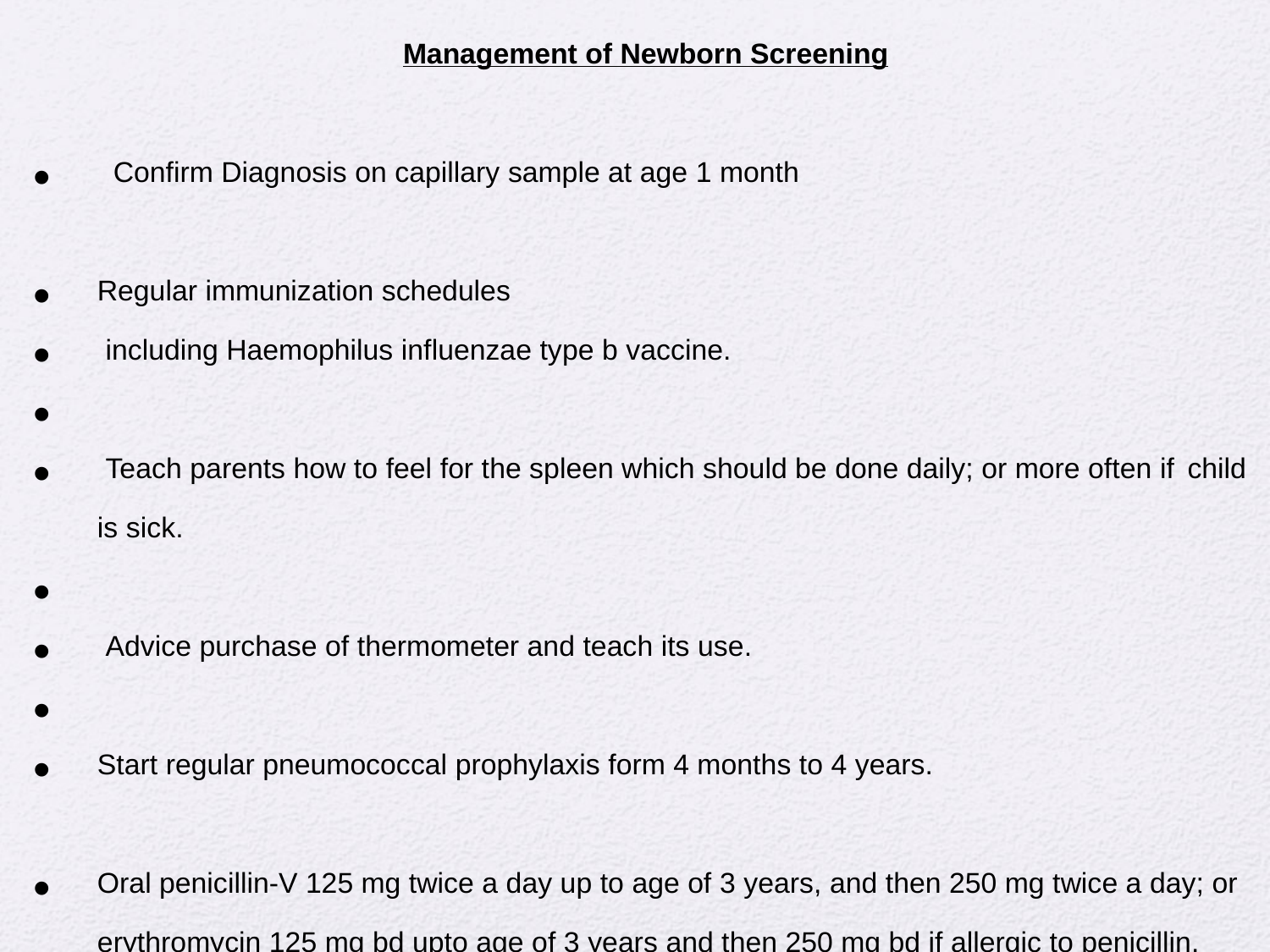

Management of Newborn Screening

  Confirm Diagnosis on capillary sample at age 1 month

Regular immunization schedules
 including Haemophilus influenzae type b vaccine.

 Teach parents how to feel for the spleen which should be done daily; or more often if child is sick.

 Advice purchase of thermometer and teach its use.

Start regular pneumococcal prophylaxis form 4 months to 4 years.

Oral penicillin-V 125 mg twice a day up to age of 3 years, and then 250 mg twice a day; or erythromycin 125 mg bd upto age of 3 years and then 250 mg bd if allergic to penicillin.

Explain about delayed physical and sexual development and slim build: advice plenty of fresh fruit and vegetables
  Arrange regular review of child every 3 months or immediately if sick.